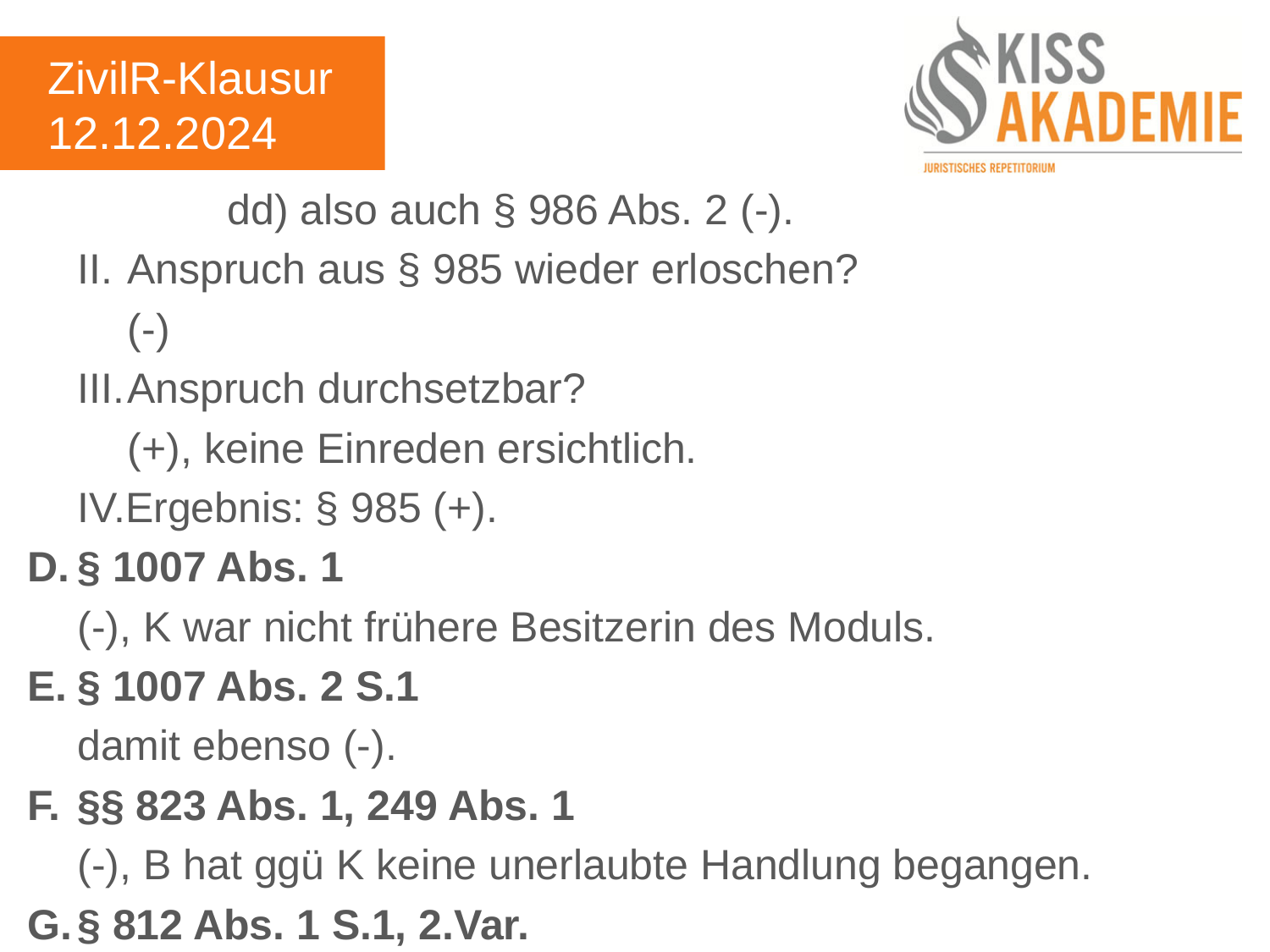

ZivilR-Klausur
12.12.2024
				dd)	also auch § 986 Abs. 2 (-).
	II.	Anspruch aus § 985 wieder erloschen?
		(-)
	III.	Anspruch durchsetzbar?
		(+), keine Einreden ersichtlich.
	IV.Ergebnis: § 985 (+).
D.	§ 1007 Abs. 1
	(-), K war nicht frühere Besitzerin des Moduls.
E.	§ 1007 Abs. 2 S.1
	damit ebenso (-).
F.	§§ 823 Abs. 1, 249 Abs. 1
	(-), B hat ggü K keine unerlaubte Handlung begangen.
G.	§ 812 Abs. 1 S.1, 2.Var.